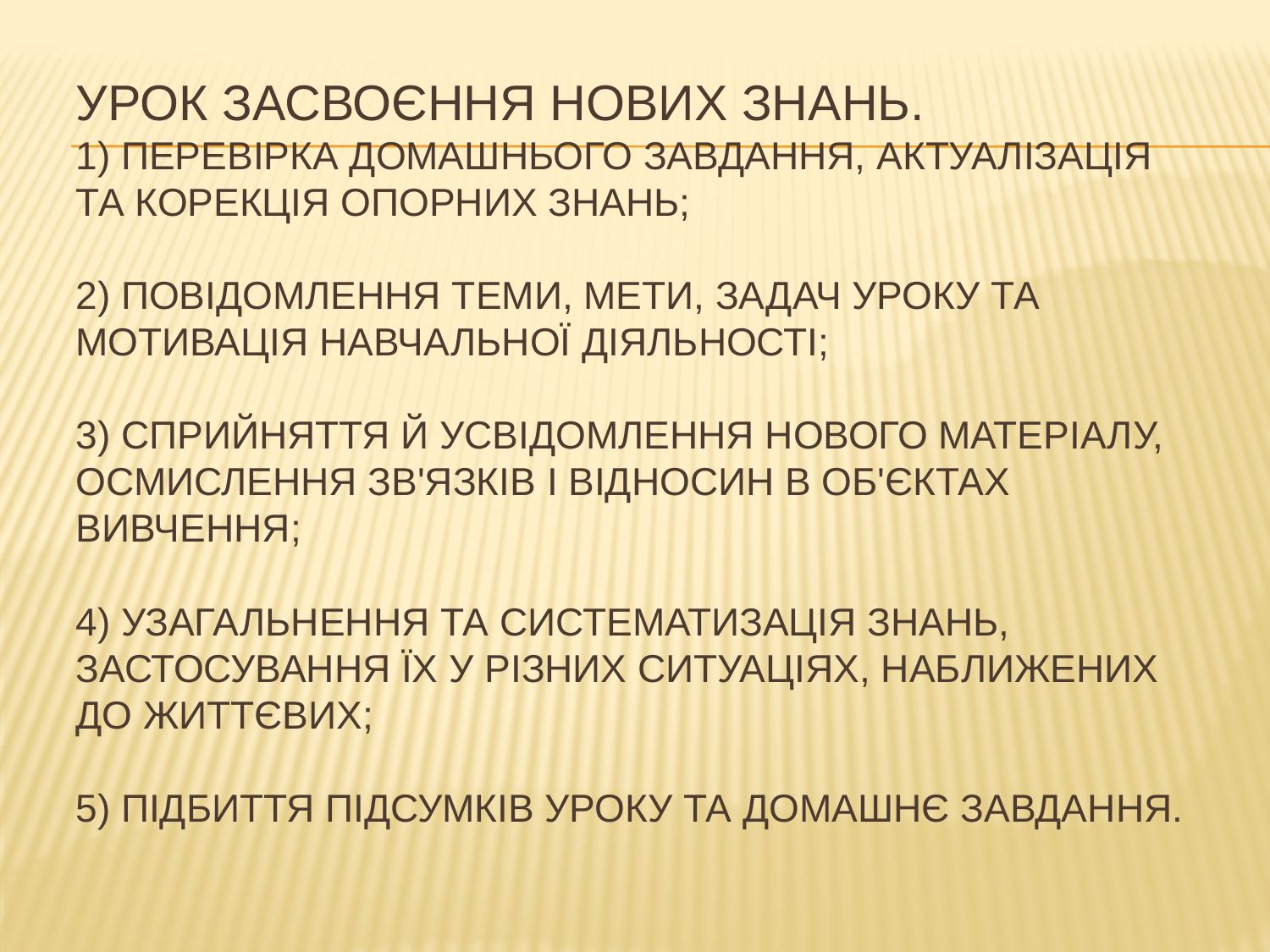

# Урок засвоєння нових знань. 1) перевірка домашнього завдання, актуалізація та корекція опорних знань; 2) повідомлення теми, мети, задач уроку та мотивація навчальної діяльності; 3) сприйняття й усвідомлення нового матеріалу, осмислення зв'язків і відносин в об'єктах вивчення; 4) узагальнення та систематизація знань, застосування їх у різних ситуаціях, наближених до життєвих; 5) підбиття підсумків уроку та домашнє завдання.